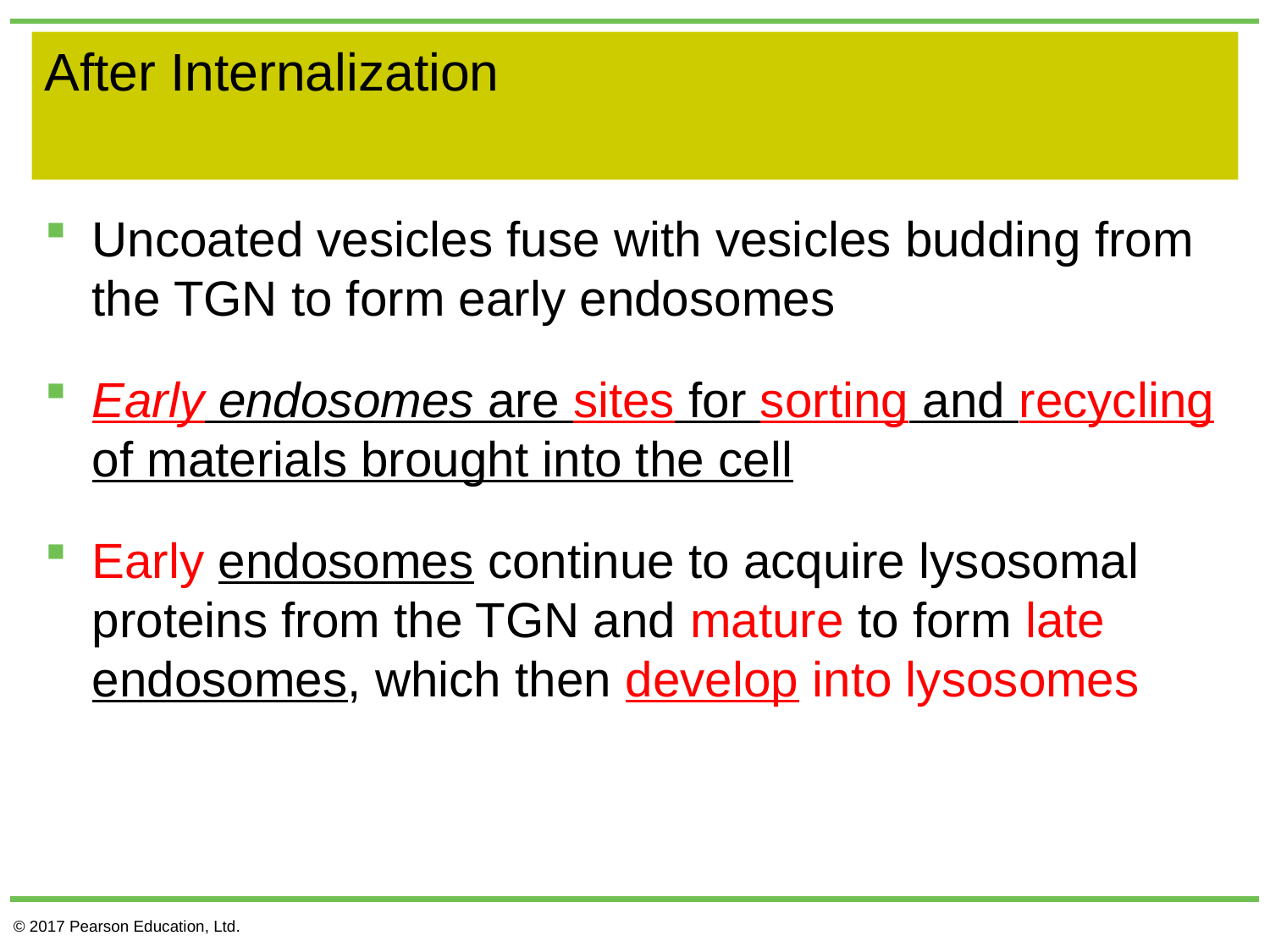

# After Internalization
Uncoated vesicles fuse with vesicles budding from the TGN to form early endosomes
Early endosomes are sites for sorting and recycling of materials brought into the cell
Early endosomes continue to acquire lysosomal proteins from the TGN and mature to form late endosomes, which then develop into lysosomes
© 2017 Pearson Education, Ltd.